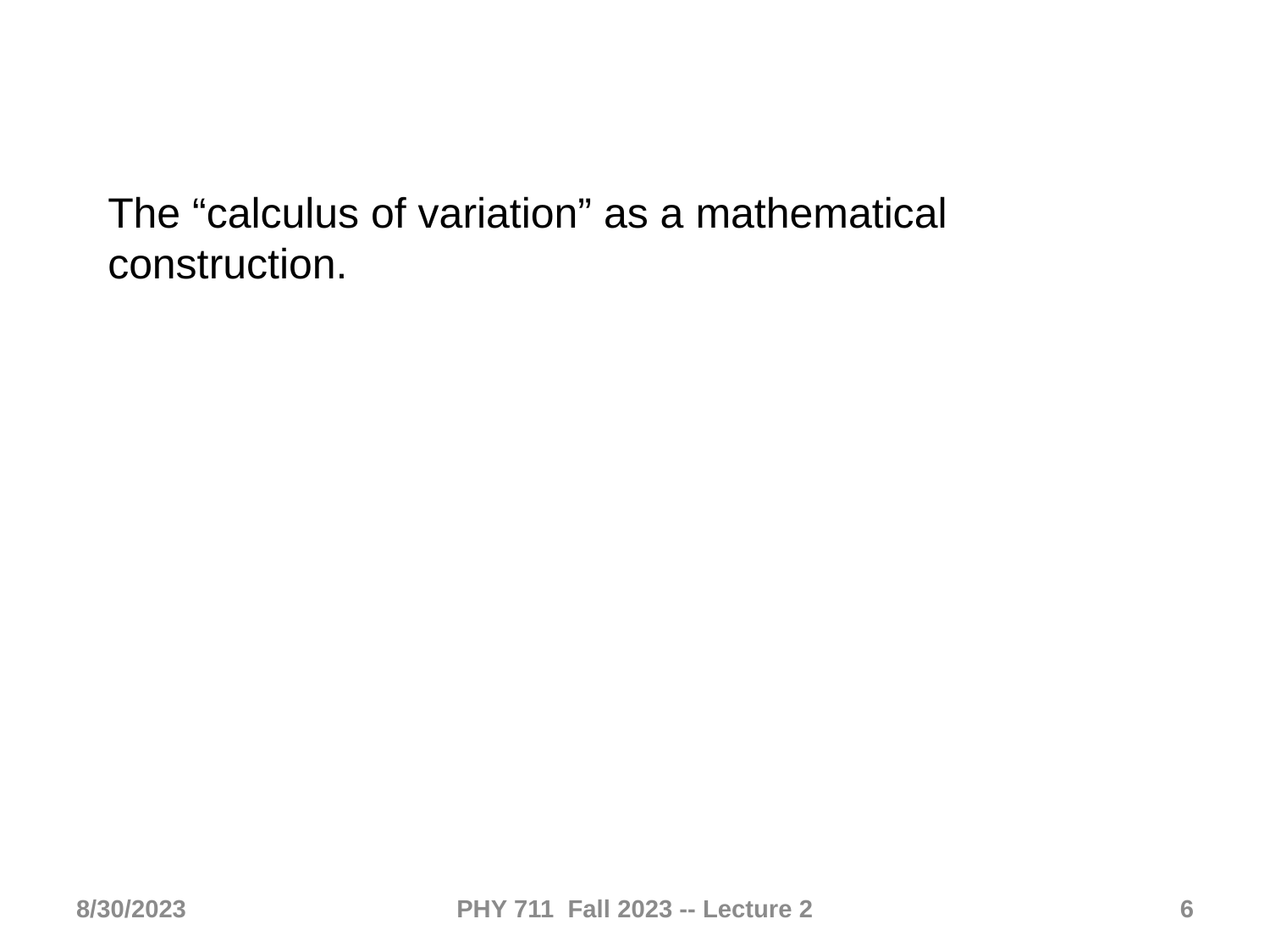

The “calculus of variation” as a mathematical construction.
8/30/2023
PHY 711  Fall 2023 -- Lecture 2
6